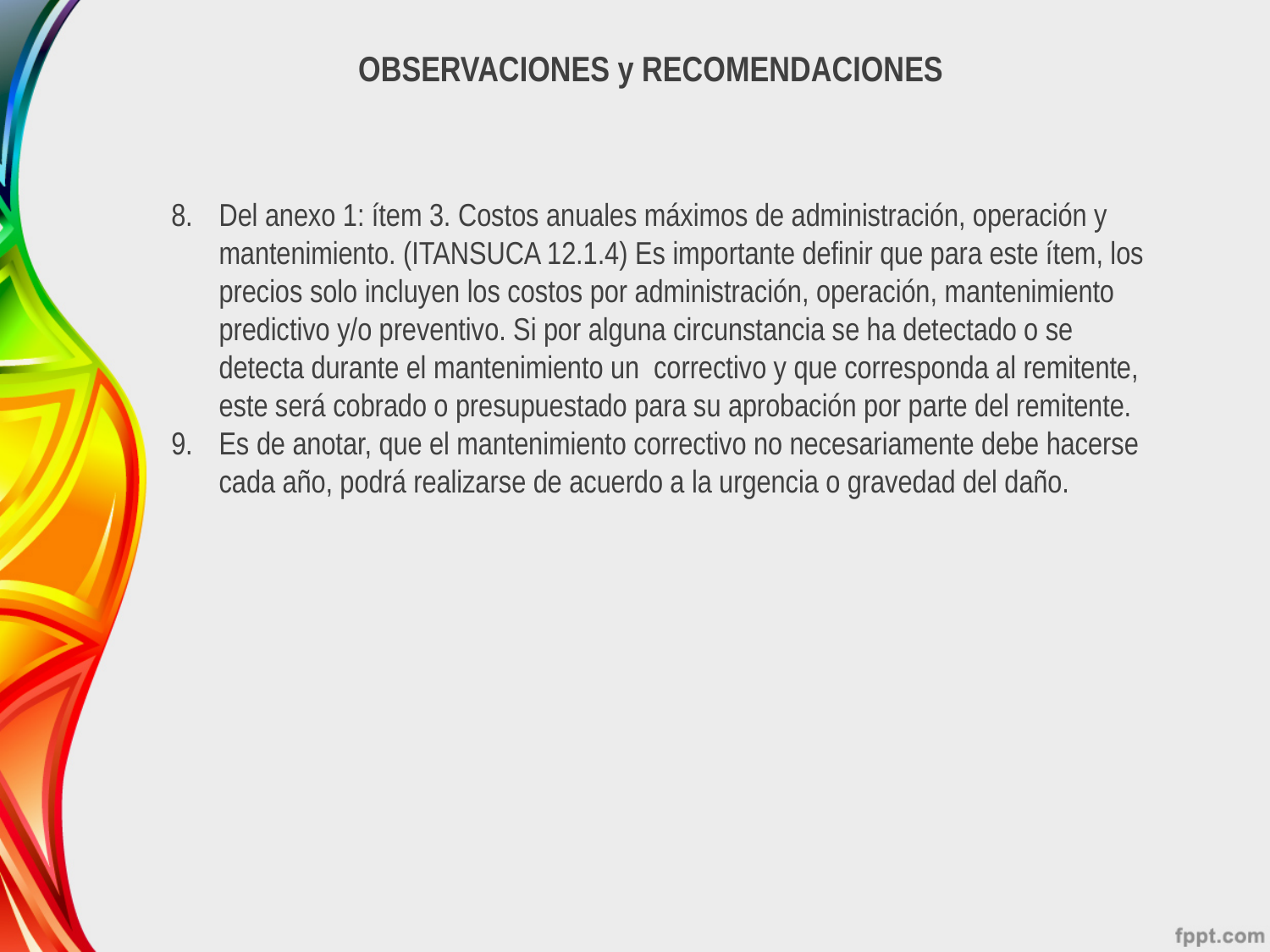

OBSERVACIONES y RECOMENDACIONES
8.	Del anexo 1: ítem 3. Costos anuales máximos de administración, operación y mantenimiento. (ITANSUCA 12.1.4) Es importante definir que para este ítem, los precios solo incluyen los costos por administración, operación, mantenimiento predictivo y/o preventivo. Si por alguna circunstancia se ha detectado o se detecta durante el mantenimiento un  correctivo y que corresponda al remitente, este será cobrado o presupuestado para su aprobación por parte del remitente.
9.	Es de anotar, que el mantenimiento correctivo no necesariamente debe hacerse cada año, podrá realizarse de acuerdo a la urgencia o gravedad del daño.